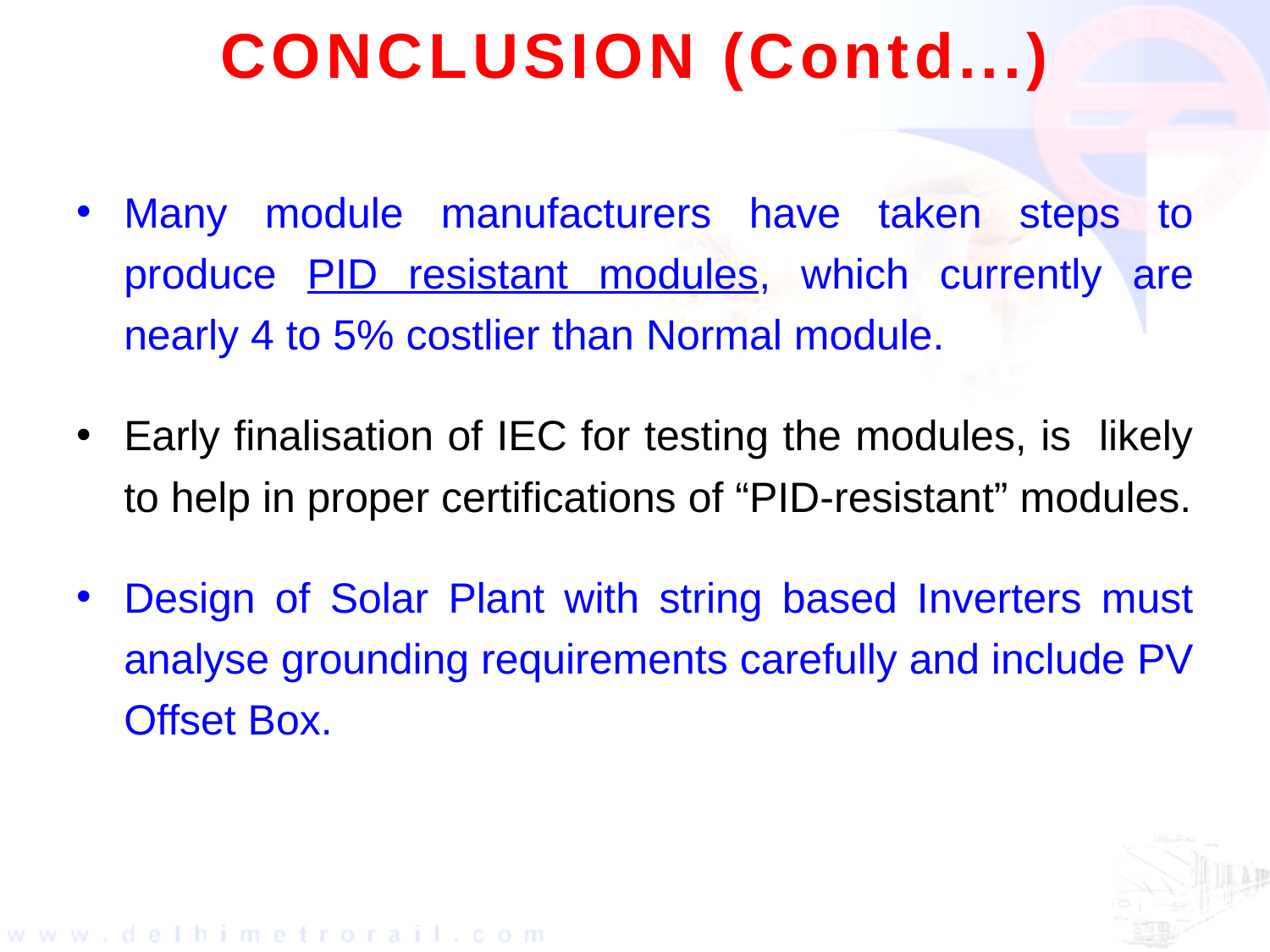

# CONCLUSION (Contd...)
Many module manufacturers have taken steps to produce PID resistant modules, which currently are nearly 4 to 5% costlier than Normal module.
Early finalisation of IEC for testing the modules, is  likely to help in proper certifications of “PID-resistant” modules.
Design of Solar Plant with string based Inverters must analyse grounding requirements carefully and include PV Offset Box.